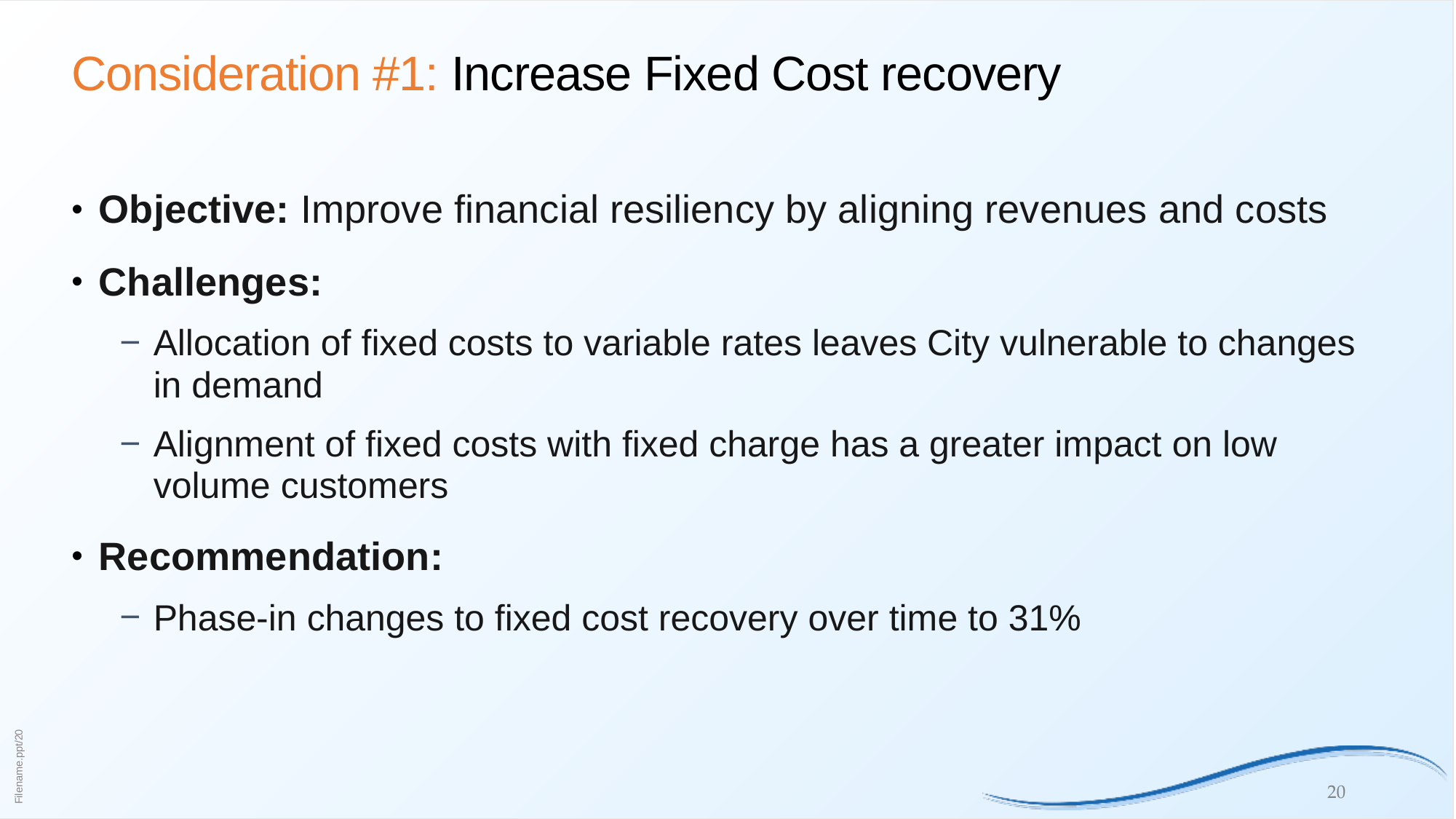

# Consideration #1: Increase Fixed Cost recovery
Objective: Improve financial resiliency by aligning revenues and costs
Challenges:
Allocation of fixed costs to variable rates leaves City vulnerable to changes in demand
Alignment of fixed costs with fixed charge has a greater impact on low volume customers
Recommendation:
Phase-in changes to fixed cost recovery over time to 31%